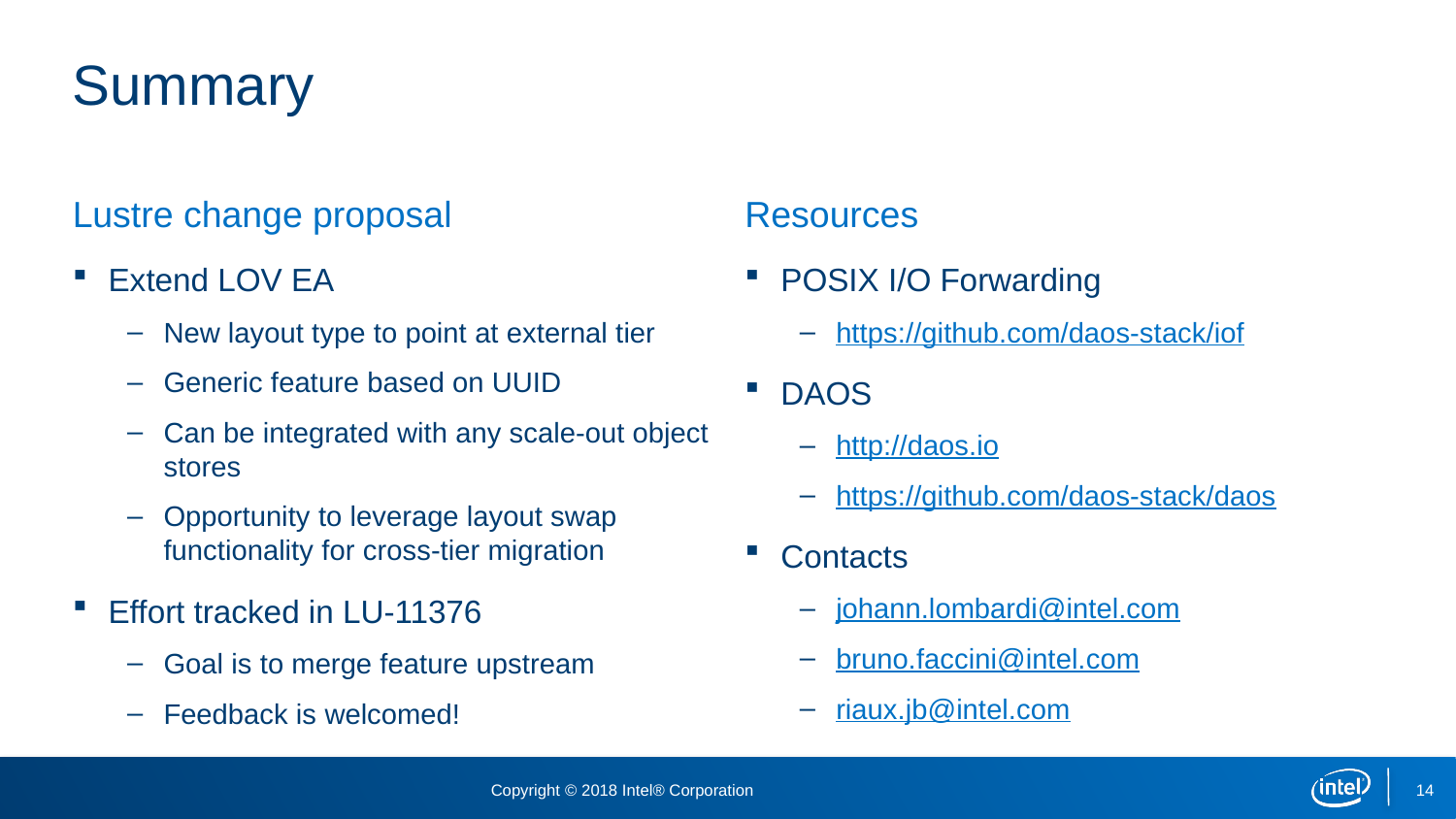

# Summary
Lustre change proposal
Extend LOV EA
New layout type to point at external tier
Generic feature based on UUID
Can be integrated with any scale-out object stores
Opportunity to leverage layout swap functionality for cross-tier migration
Effort tracked in LU-11376
Goal is to merge feature upstream
Feedback is welcomed!

Resources
POSIX I/O Forwarding
https://github.com/daos-stack/iof
DAOS
http://daos.io
https://github.com/daos-stack/daos
Contacts
johann.lombardi@intel.com
bruno.faccini@intel.com
riaux.jb@intel.com
14